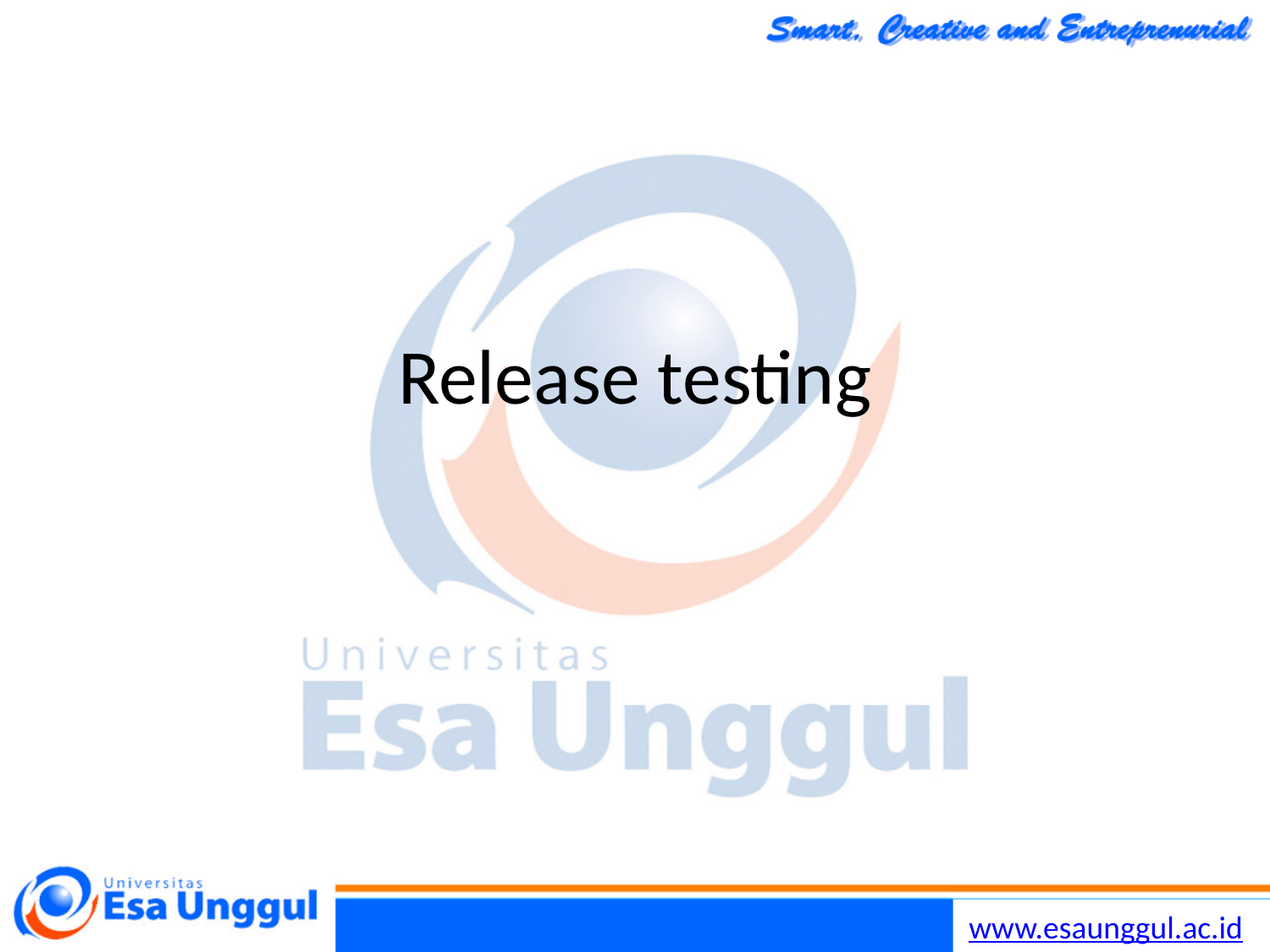

Chapter 8 Software Testing
49
30/10/2014

# Release testing